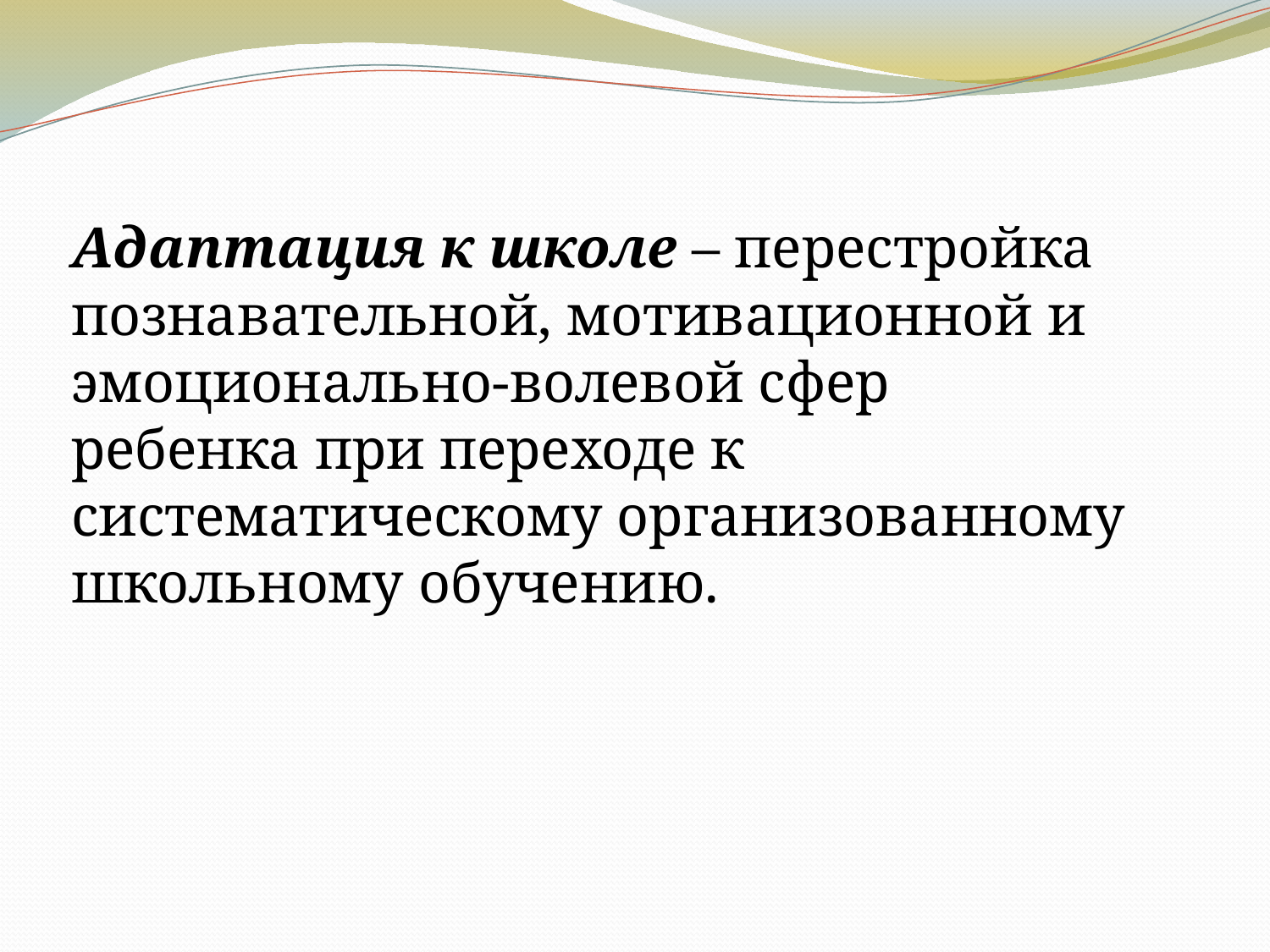

Адаптация к школе – перестройка познавательной, мотивационной и эмоционально-волевой сфер ребенка при переходе к систематическому организованному школьному обучению.